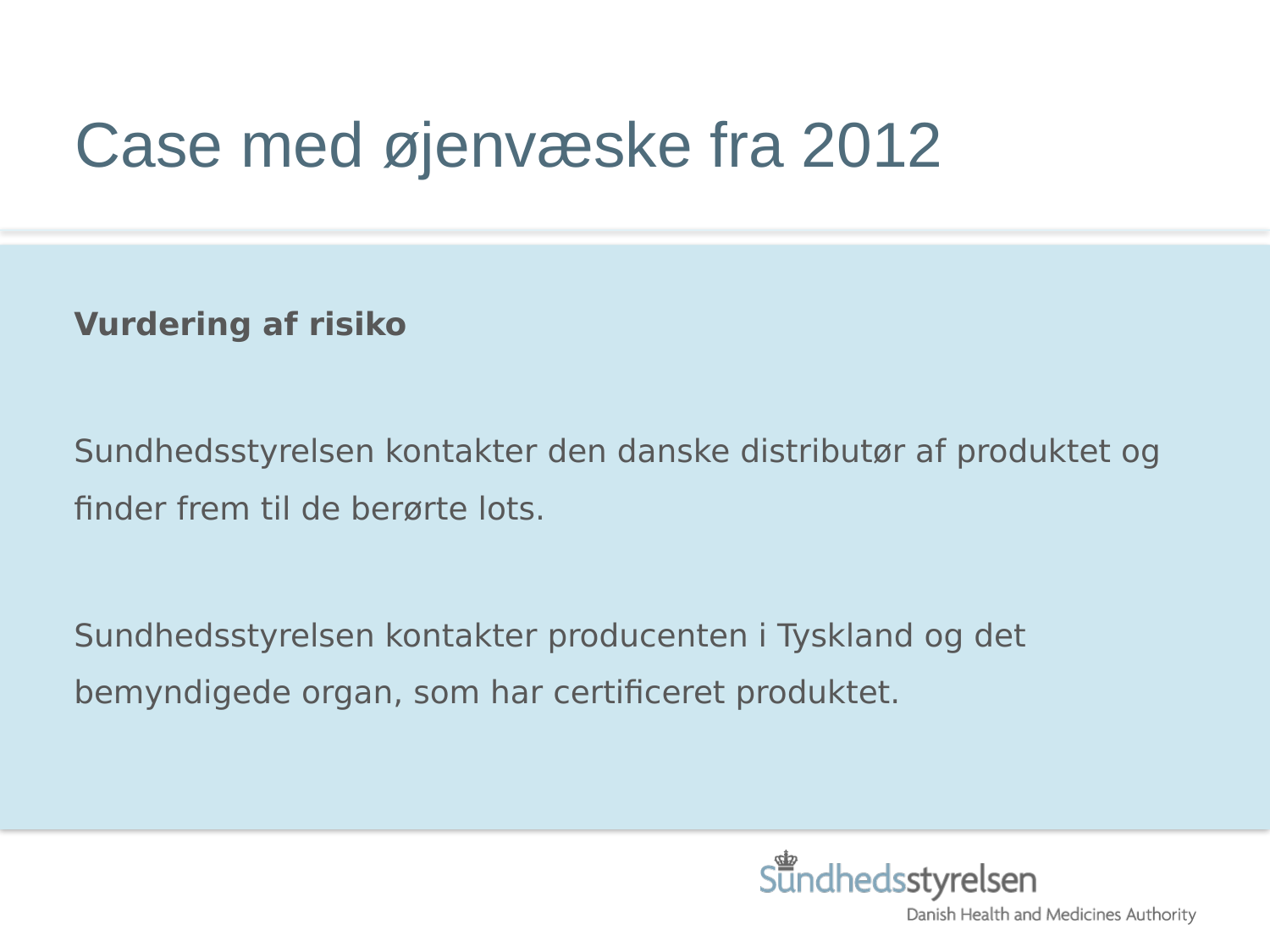

# Case med øjenvæske fra 2012
Vurdering af risiko

Sundhedsstyrelsen kontakter den danske distributør af produktet og finder frem til de berørte lots.

Sundhedsstyrelsen kontakter producenten i Tyskland og det bemyndigede organ, som har certificeret produktet.